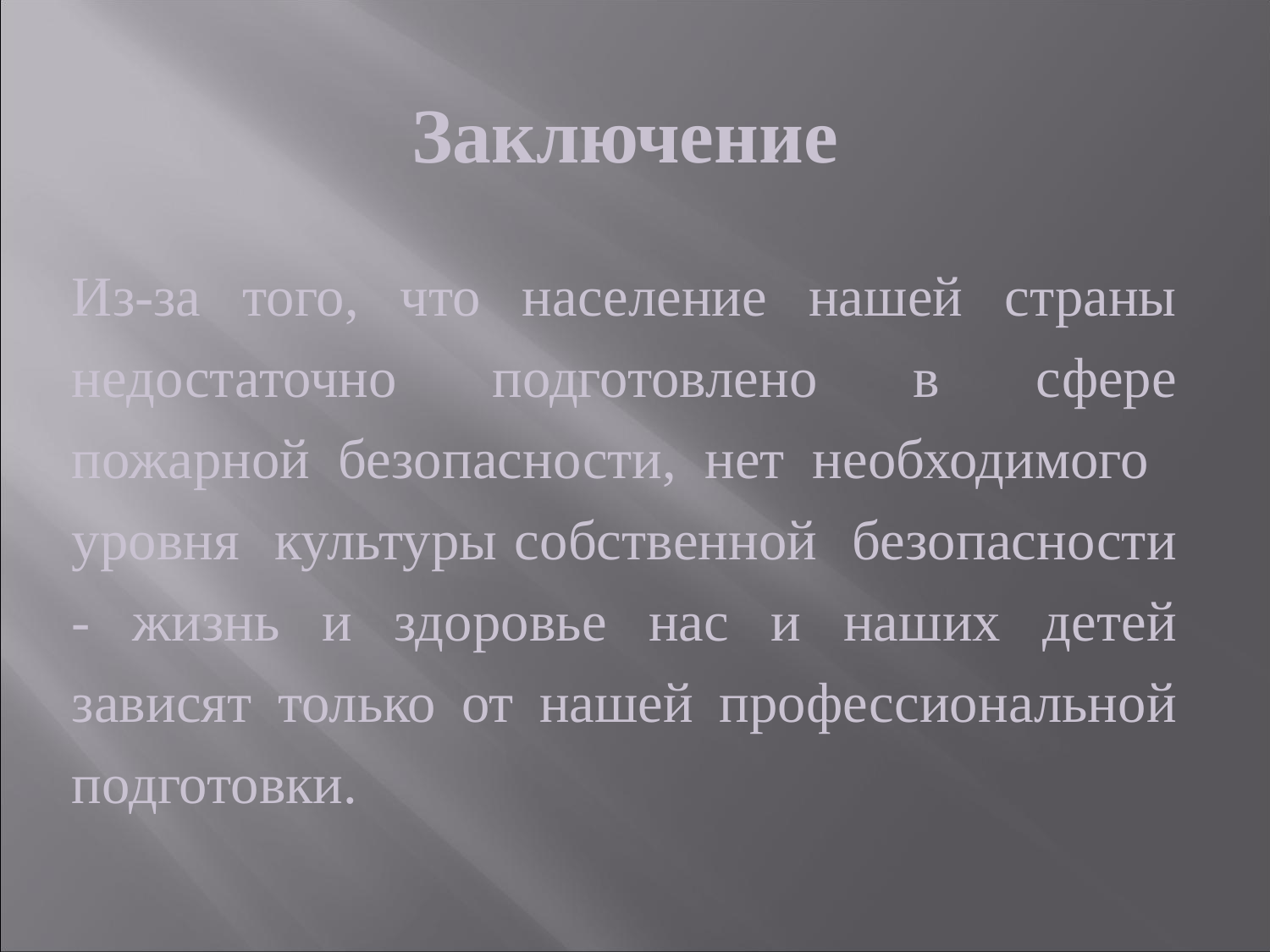

Заключение

Из-за того, что население нашей страны недостаточно подготовлено в сфере пожарной безопасности, нет необходимого  уровня  культуры собственной  безопасности - жизнь и здоровье нас и наших детей зависят только от нашей профессиональной подготовки.